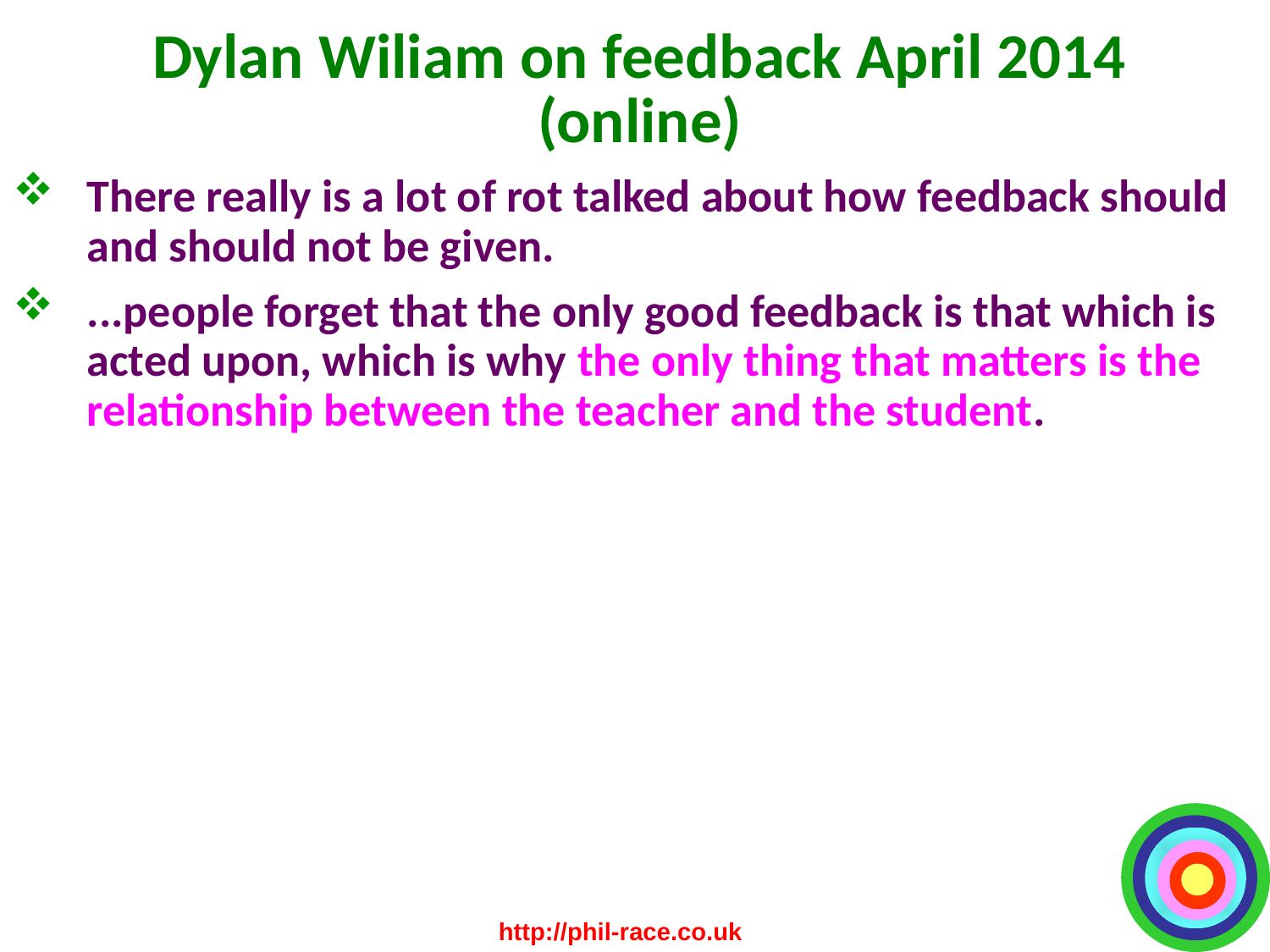

# Dylan Wiliam on feedback April 2014 (online)
There really is a lot of rot talked about how feedback should and should not be given.
...people forget that the only good feedback is that which is acted upon, which is why the only thing that matters is the relationship between the teacher and the student.